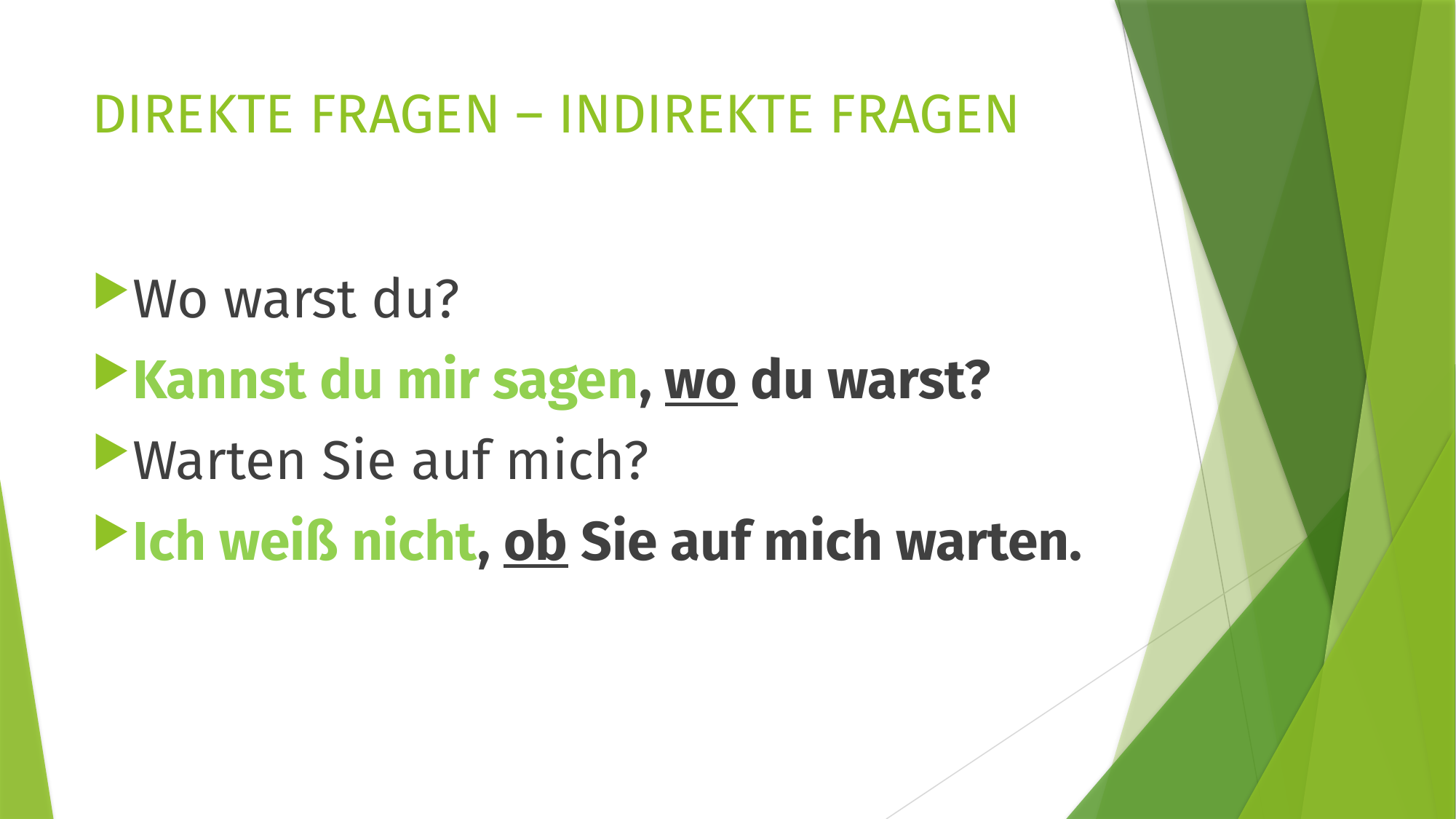

# DIREKTE FRAGEN – INDIREKTE FRAGEN
Wo warst du?
Kannst du mir sagen, wo du warst?
Warten Sie auf mich?
Ich weiß nicht, ob Sie auf mich warten.